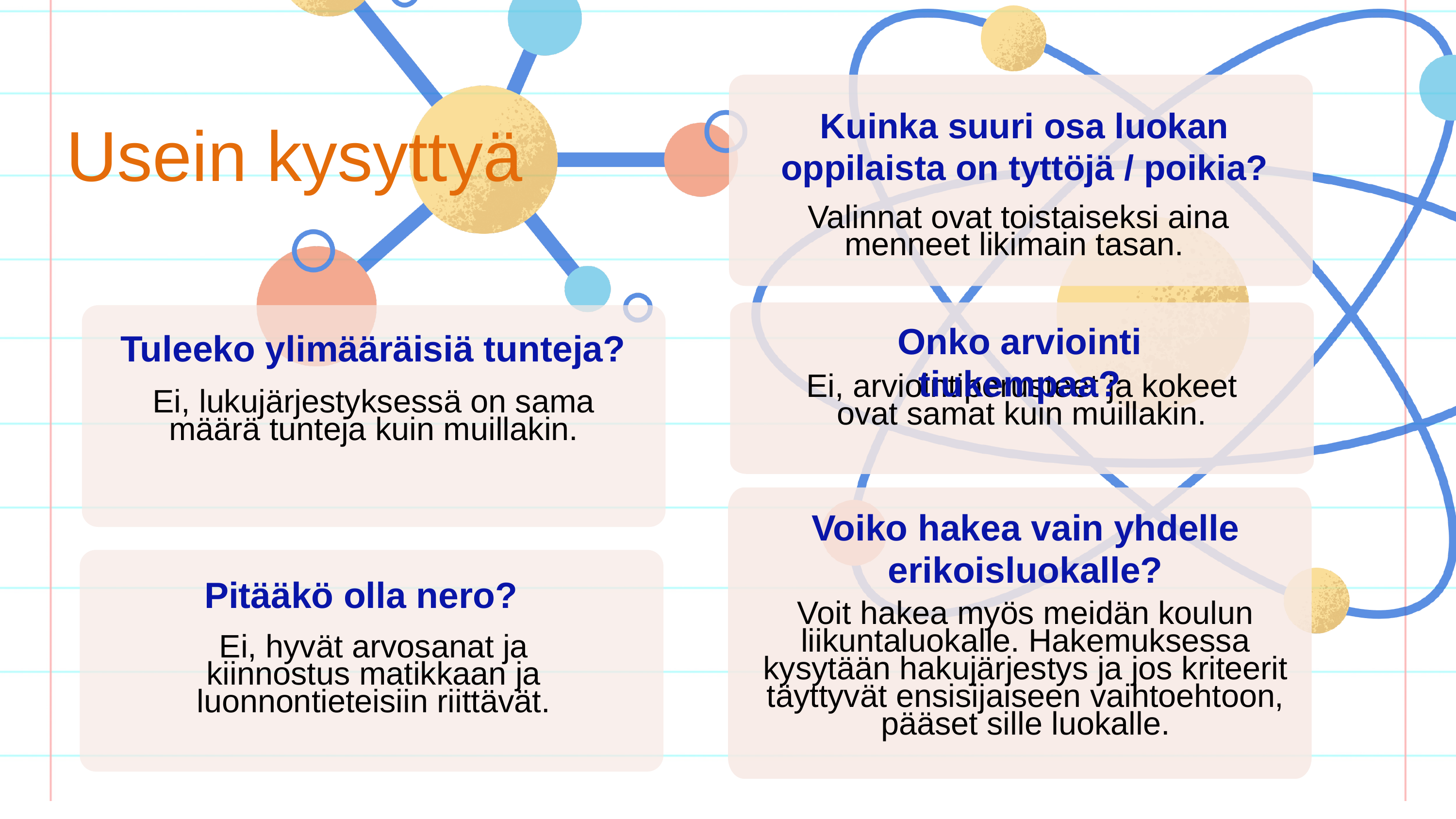

Kuinka suuri osa luokan oppilaista on tyttöjä / poikia?
Valinnat ovat toistaiseksi aina menneet likimain tasan.
Usein kysyttyä

Tuleeko ylimääräisiä tunteja?
Ei, lukujärjestyksessä on sama määrä tunteja kuin muillakin.

Onko arviointi tiukempaa?
Ei, arviointiperusteet ja kokeet ovat samat kuin muillakin.

Voiko hakea vain yhdelle erikoisluokalle?
Voit hakea myös meidän koulun liikuntaluokalle. Hakemuksessa kysytään hakujärjestys ja jos kriteerit täyttyvät ensisijaiseen vaihtoehtoon, pääset sille luokalle.

Pitääkö olla nero?
Ei, hyvät arvosanat ja kiinnostus matikkaan ja luonnontieteisiin riittävät.